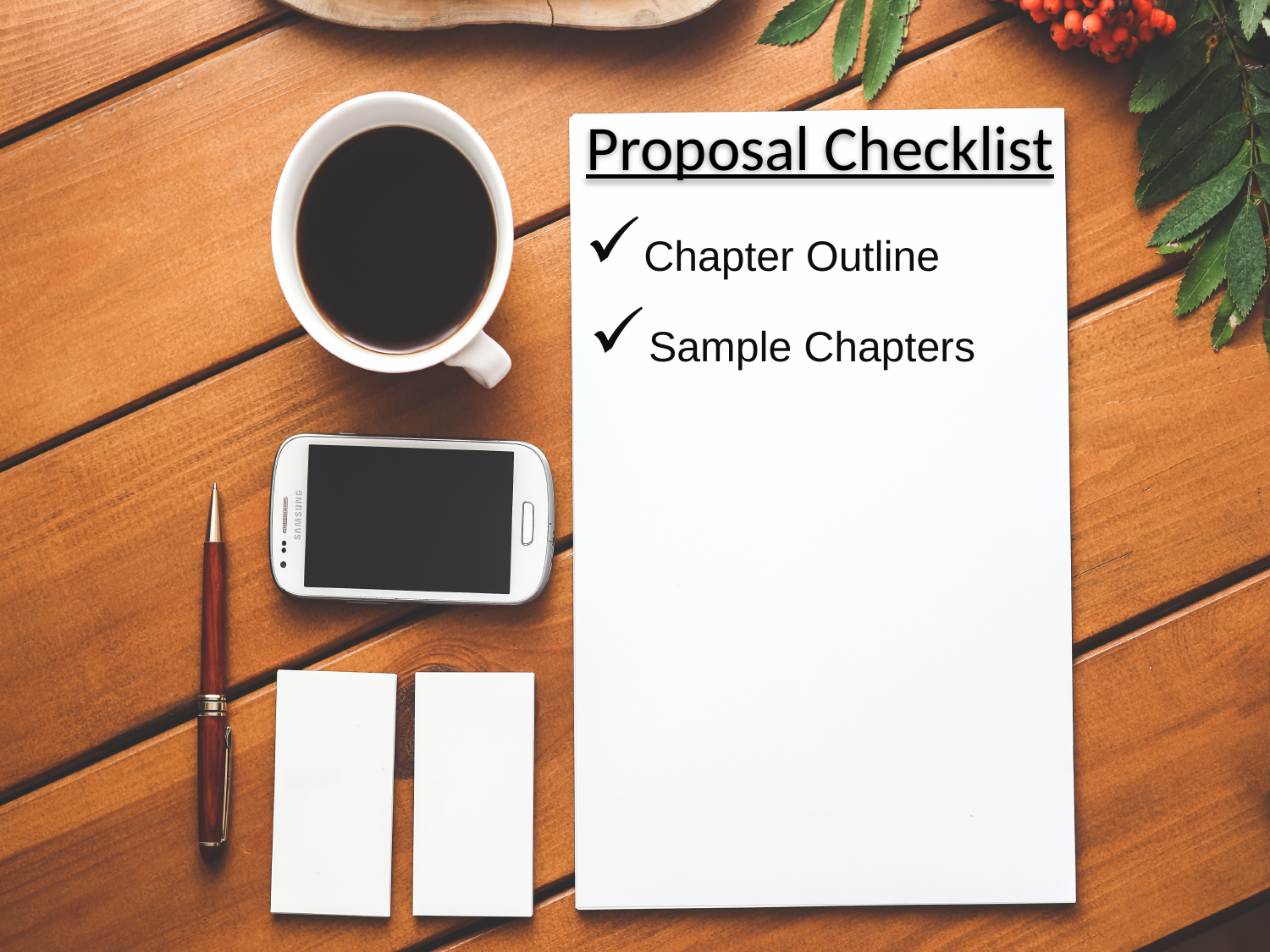

# Proposal Checklist
Chapter Outline
Sample Chapters